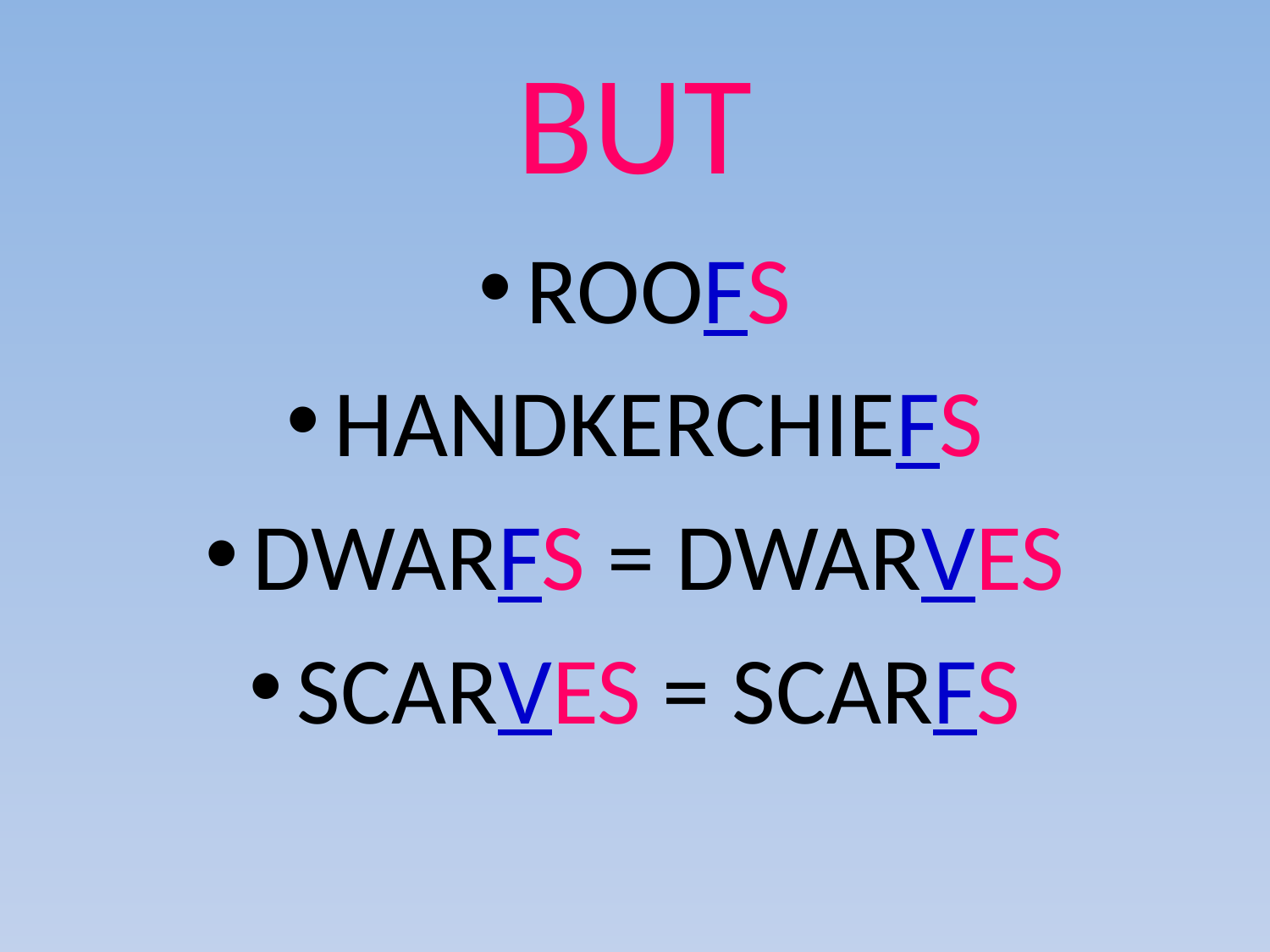

# BUT
ROOFS
HANDKERCHIEFS
DWARFS = DWARVES
SCARVES = SCARFS